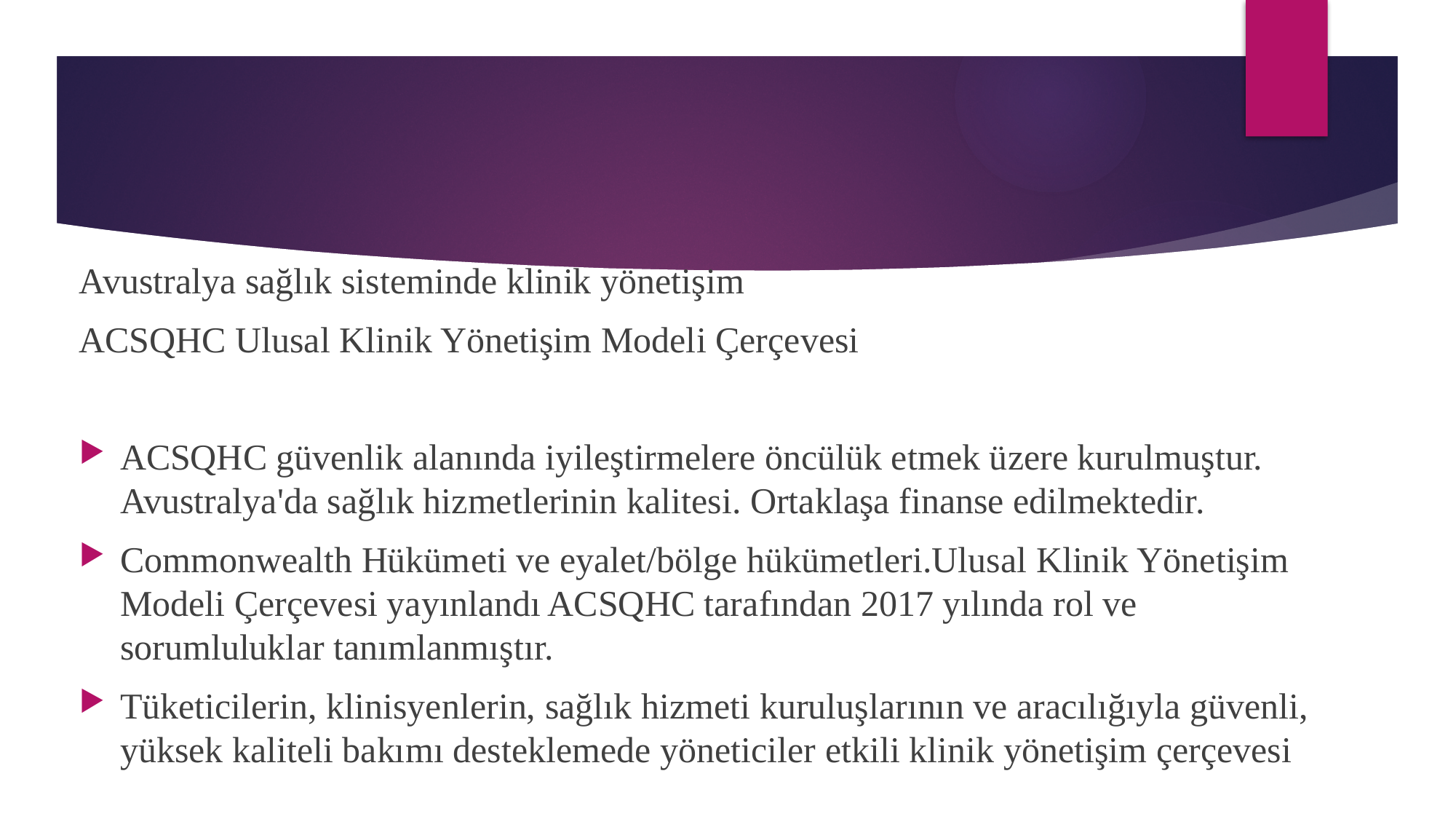

Avustralya sağlık sisteminde klinik yönetişim
ACSQHC Ulusal Klinik Yönetişim Modeli Çerçevesi

ACSQHC güvenlik alanında iyileştirmelere öncülük etmek üzere kurulmuştur. Avustralya'da sağlık hizmetlerinin kalitesi. Ortaklaşa finanse edilmektedir.
Commonwealth Hükümeti ve eyalet/bölge hükümetleri.Ulusal Klinik Yönetişim Modeli Çerçevesi yayınlandı ACSQHC tarafından 2017 yılında rol ve sorumluluklar tanımlanmıştır.
Tüketicilerin, klinisyenlerin, sağlık hizmeti kuruluşlarının ve aracılığıyla güvenli, yüksek kaliteli bakımı desteklemede yöneticiler etkili klinik yönetişim çerçevesi